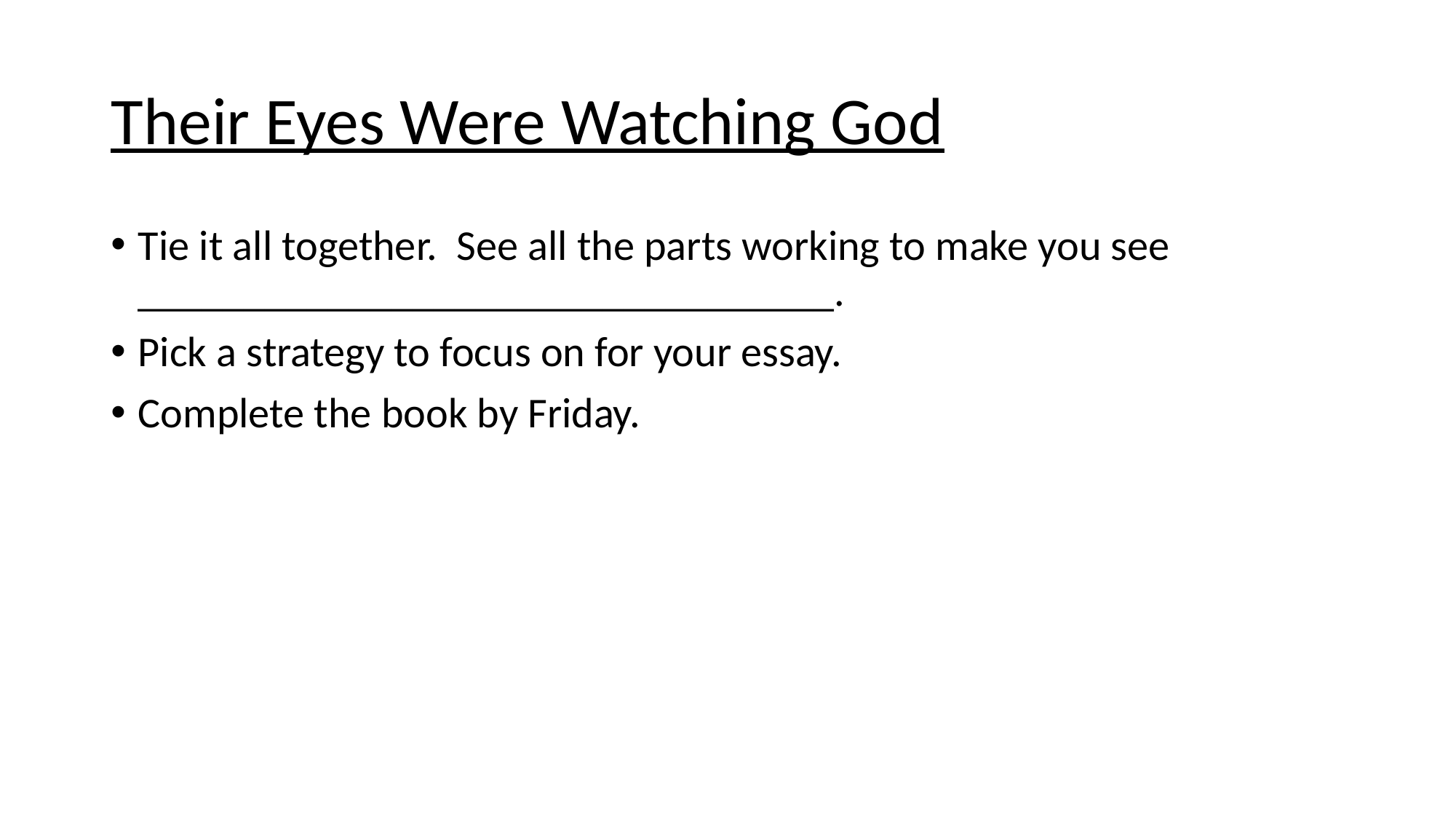

# Their Eyes Were Watching God
Tie it all together.  See all the parts working to make you see _________________________________.
Pick a strategy to focus on for your essay.
Complete the book by Friday.